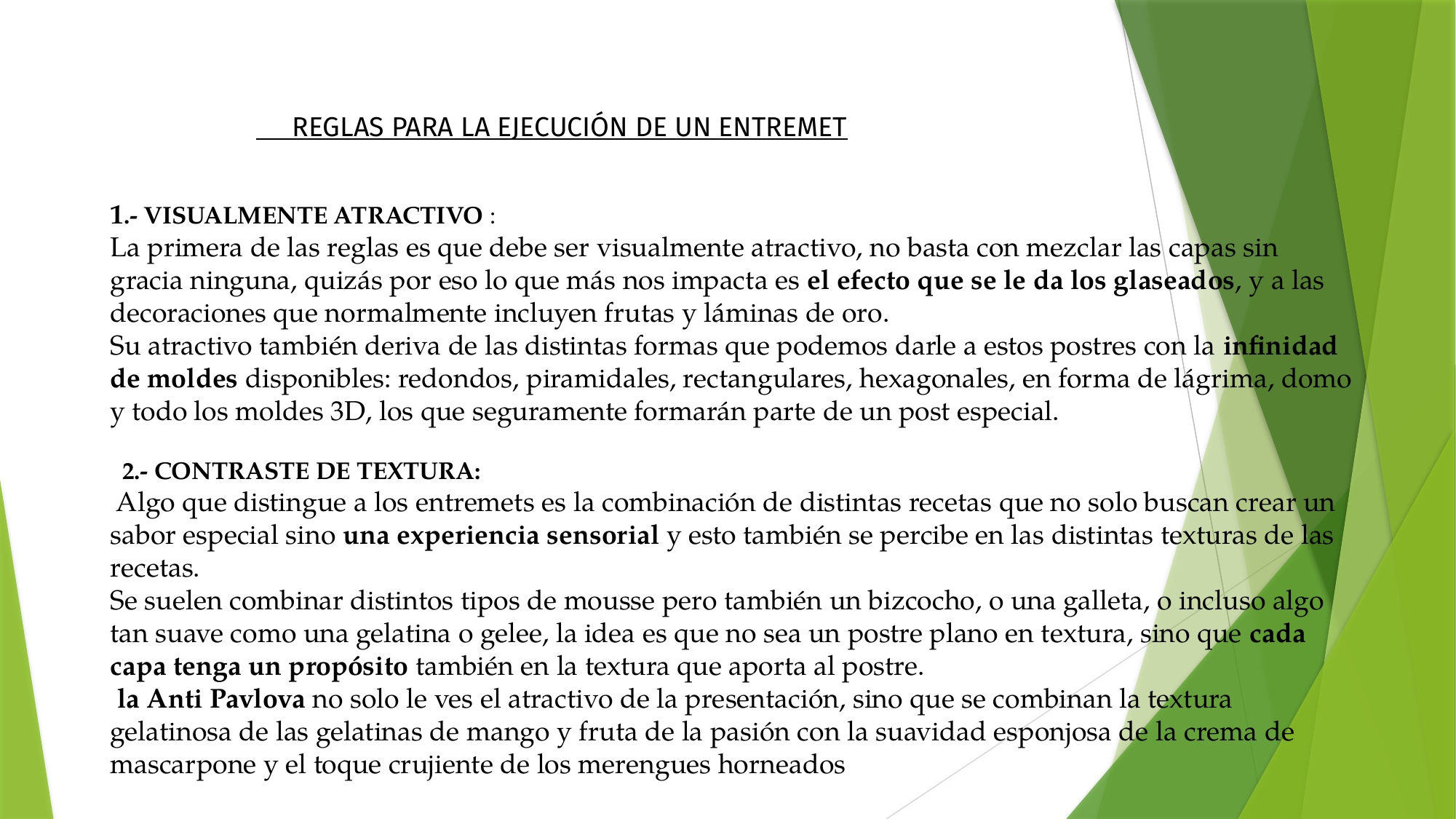

REGLAS PARA LA EJECUCIÓN DE UN ENTREMET
1.- VISUALMENTE ATRACTIVO :
La primera de las reglas es que debe ser visualmente atractivo, no basta con mezclar las capas sin gracia ninguna, quizás por eso lo que más nos impacta es el efecto que se le da los glaseados, y a las decoraciones que normalmente incluyen frutas y láminas de oro.
Su atractivo también deriva de las distintas formas que podemos darle a estos postres con la infinidad de moldes disponibles: redondos, piramidales, rectangulares, hexagonales, en forma de lágrima, domo y todo los moldes 3D, los que seguramente formarán parte de un post especial.

  2.- CONTRASTE DE TEXTURA:
 Algo que distingue a los entremets es la combinación de distintas recetas que no solo buscan crear un sabor especial sino una experiencia sensorial y esto también se percibe en las distintas texturas de las recetas.
Se suelen combinar distintos tipos de mousse pero también un bizcocho, o una galleta, o incluso algo tan suave como una gelatina o gelee, la idea es que no sea un postre plano en textura, sino que cada capa tenga un propósito también en la textura que aporta al postre.
 la Anti Pavlova no solo le ves el atractivo de la presentación, sino que se combinan la textura gelatinosa de las gelatinas de mango y fruta de la pasión con la suavidad esponjosa de la crema de mascarpone y el toque crujiente de los merengues horneados